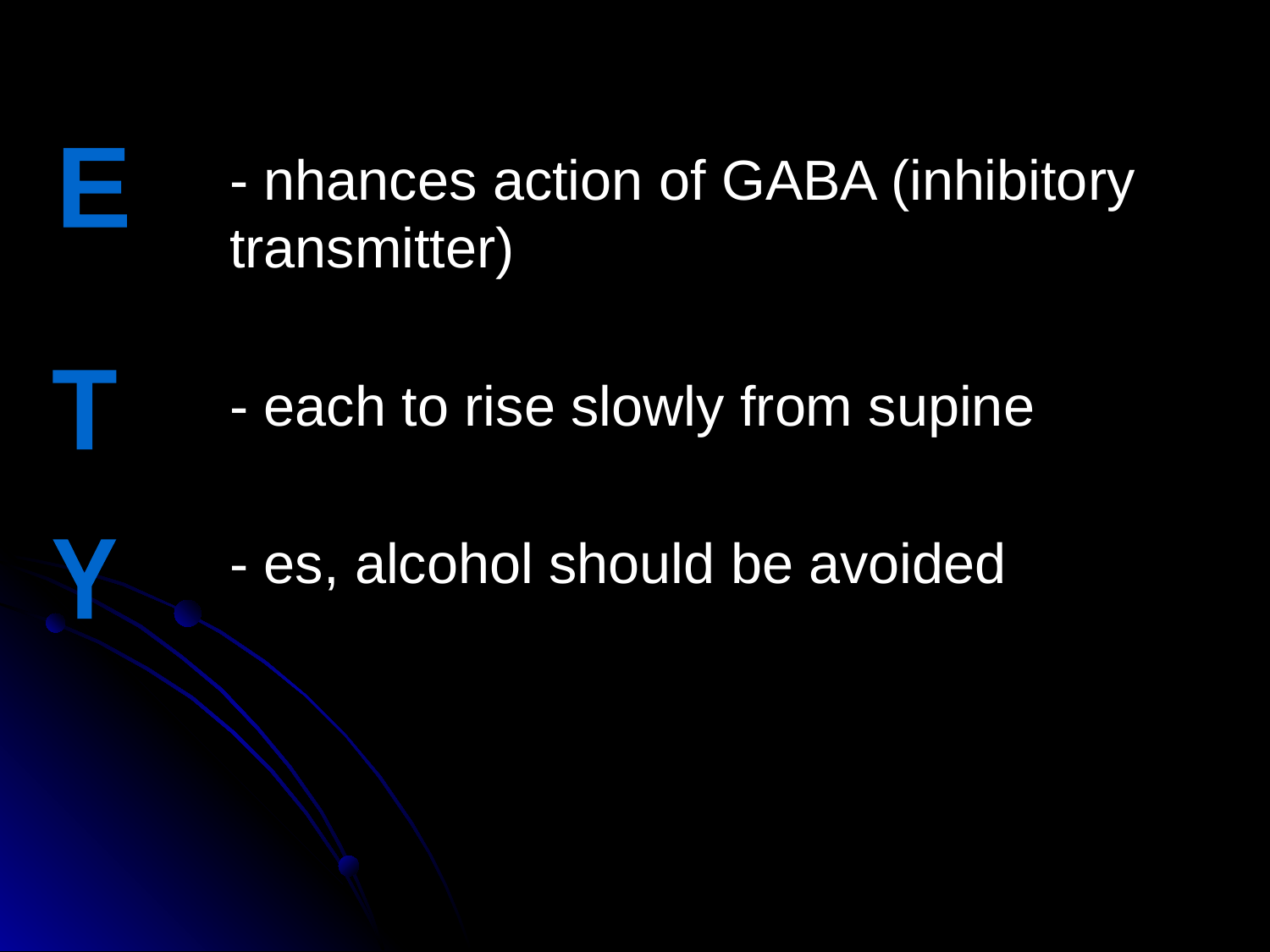

- nhances action of GABA (inhibitory 	transmitter)

		- each to rise slowly from supine

		- es, alcohol should be avoided
E
T
Y